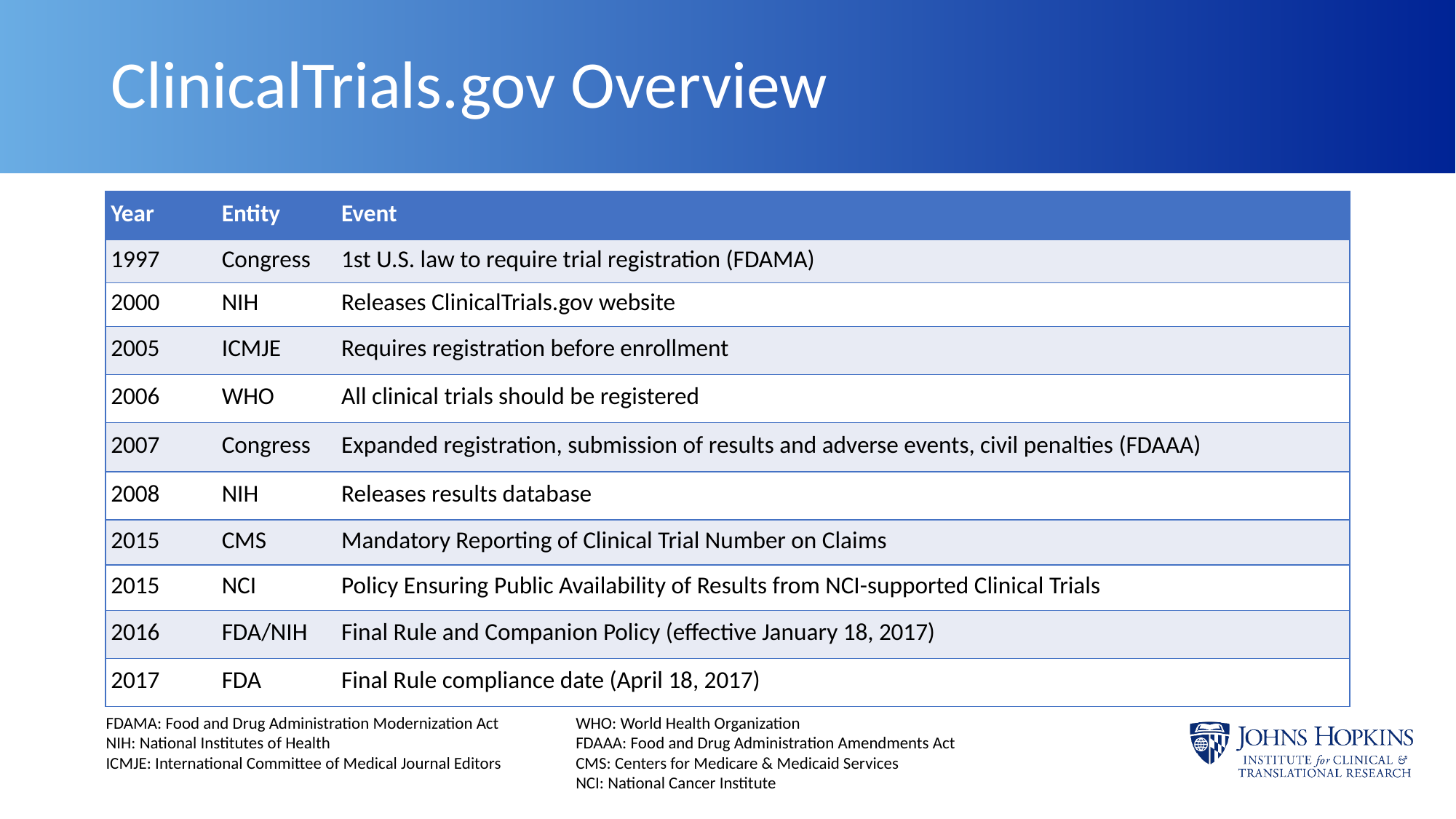

# ClinicalTrials.gov Overview
| Year | Entity | Event |
| --- | --- | --- |
| 1997 | Congress | 1st U.S. law to require trial registration (FDAMA) |
| 2000 | NIH | Releases ClinicalTrials.gov website |
| 2005 | ICMJE | Requires registration before enrollment |
| 2006 | WHO | All clinical trials should be registered |
| 2007 | Congress | Expanded registration, submission of results and adverse events, civil penalties (FDAAA) |
| 2008 | NIH | Releases results database |
| 2015 | CMS | Mandatory Reporting of Clinical Trial Number on Claims |
| 2015 | NCI | Policy Ensuring Public Availability of Results from NCI-supported Clinical Trials |
| 2016 | FDA/NIH | Final Rule and Companion Policy (effective January 18, 2017) |
| 2017 | FDA | Final Rule compliance date (April 18, 2017) |
FDAMA: Food and Drug Administration Modernization Act
NIH: National Institutes of Health
ICMJE: International Committee of Medical Journal Editors
WHO: World Health Organization
FDAAA: Food and Drug Administration Amendments Act
CMS: Centers for Medicare & Medicaid Services
NCI: National Cancer Institute